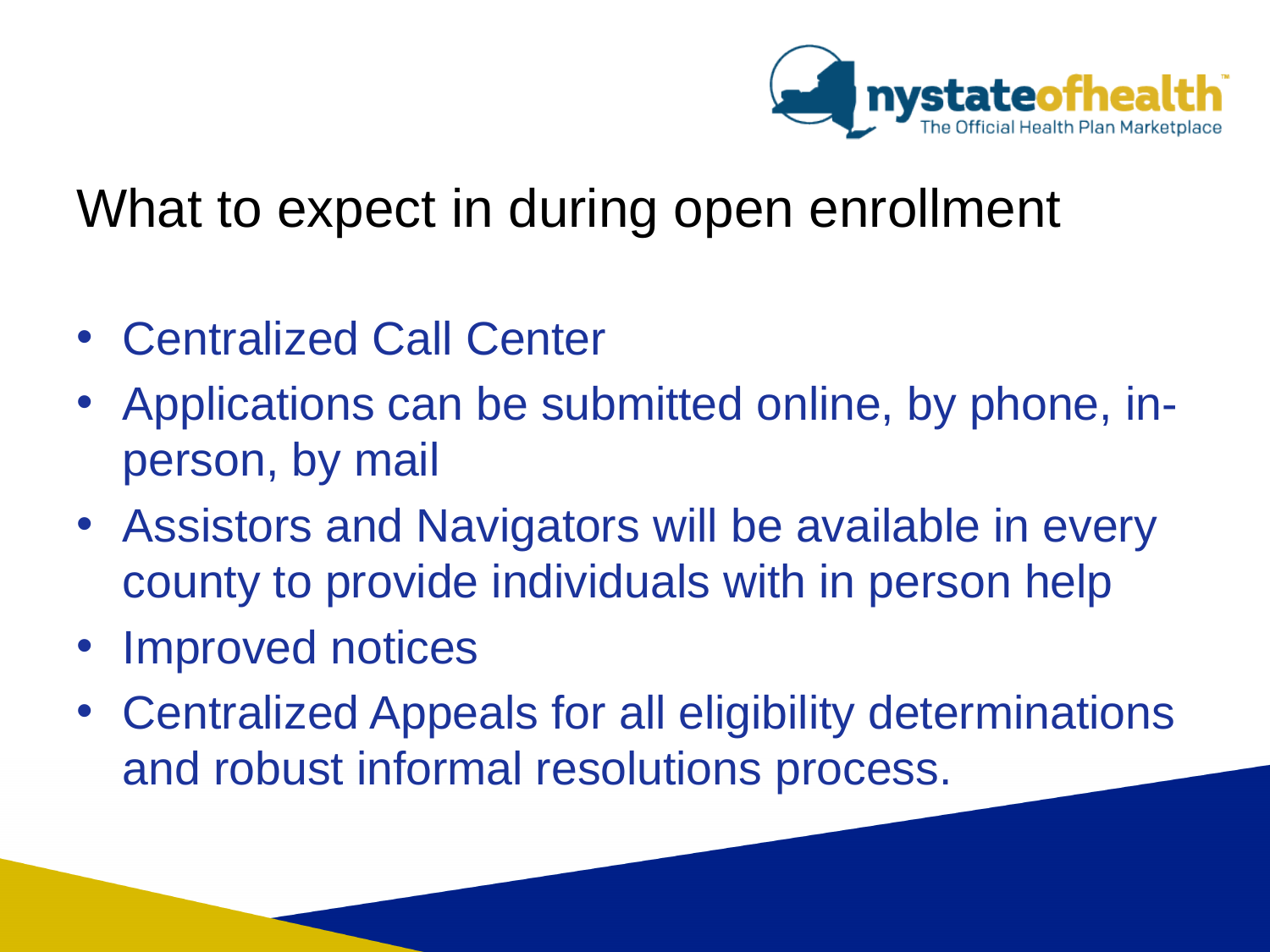

# What to expect in during open enrollment
Centralized Call Center
Applications can be submitted online, by phone, in-person, by mail
Assistors and Navigators will be available in every county to provide individuals with in person help
Improved notices
Centralized Appeals for all eligibility determinations and robust informal resolutions process.